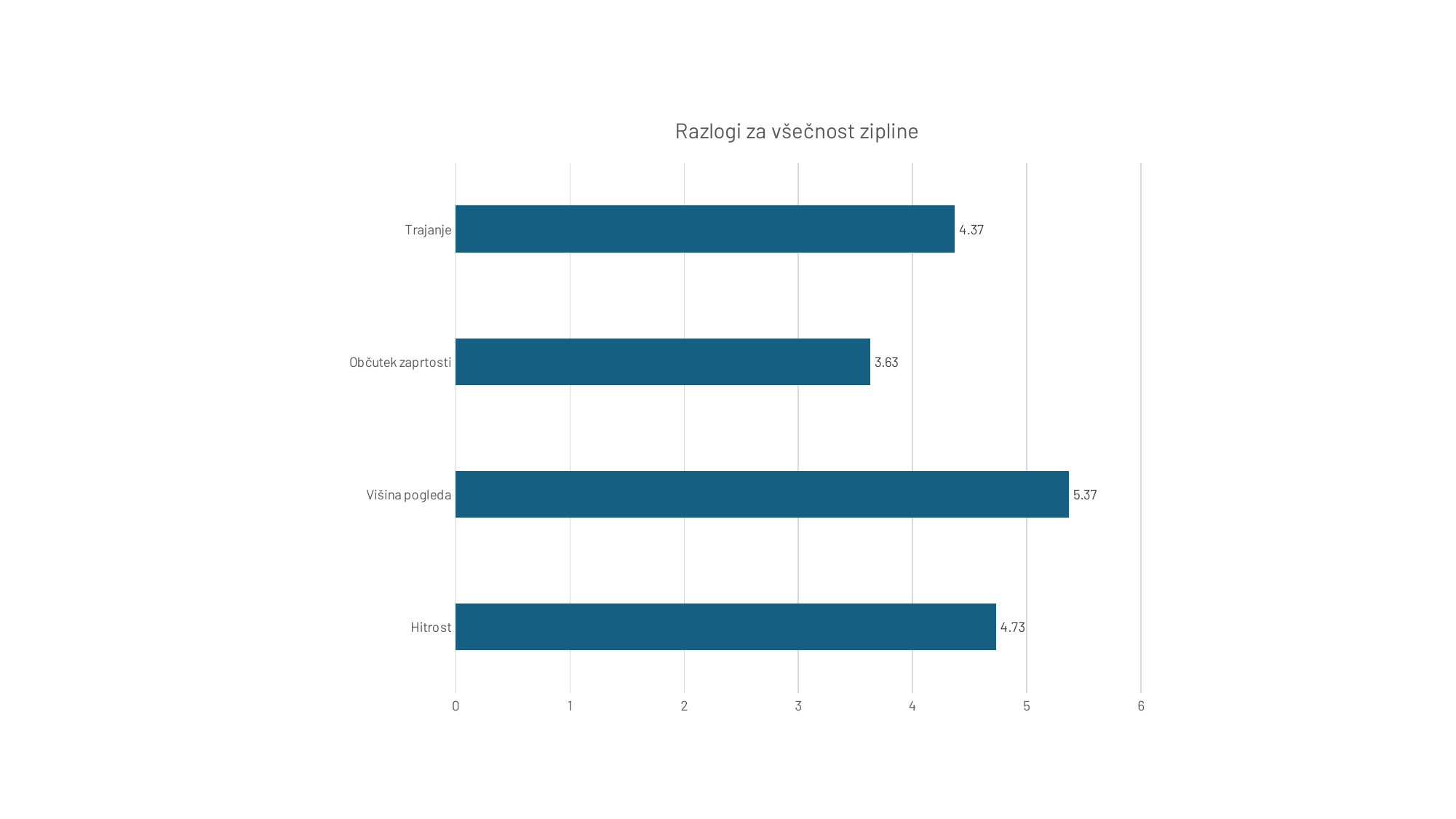

### Chart: Razlogi za všečnost zipline

| Category | Povprečje |
|---|---|
| Hitrost | 4.73 |
| Višina pogleda | 5.37 |
| Občutek zaprtosti | 3.63 |
| Trajanje | 4.37 |